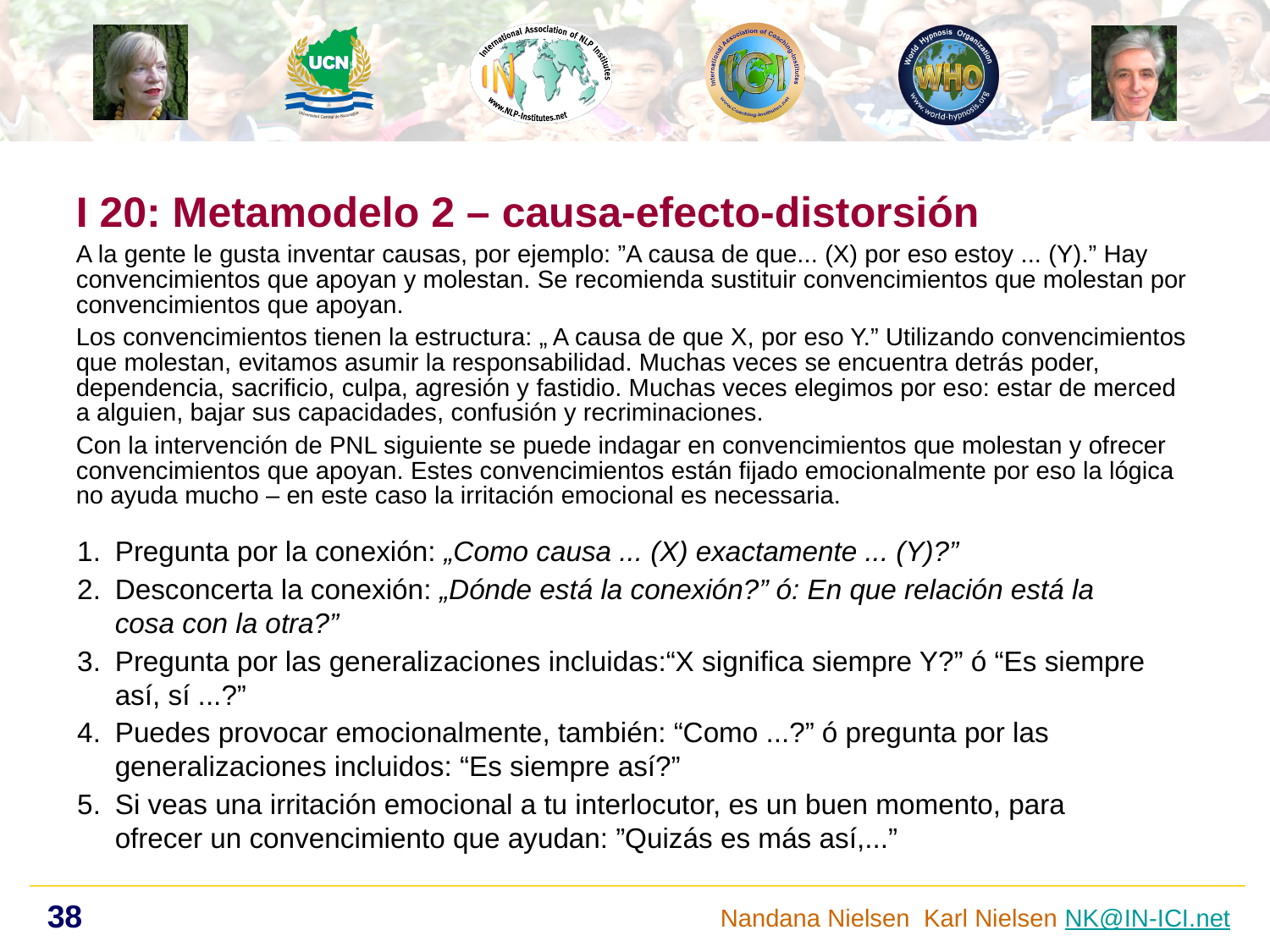

I 20: Metamodelo 2 – causa-efecto-distorsión
A la gente le gusta inventar causas, por ejemplo: ”A causa de que... (X) por eso estoy ... (Y).” Hay convencimientos que apoyan y molestan. Se recomienda sustituir convencimientos que molestan por convencimientos que apoyan.
Los convencimientos tienen la estructura: „ A causa de que X, por eso Y.” Utilizando convencimientos que molestan, evitamos asumir la responsabilidad. Muchas veces se encuentra detrás poder, dependencia, sacrificio, culpa, agresión y fastidio. Muchas veces elegimos por eso: estar de merced a alguien, bajar sus capacidades, confusión y recriminaciones.
Con la intervención de PNL siguiente se puede indagar en convencimientos que molestan y ofrecer convencimientos que apoyan. Estes convencimientos están fijado emocionalmente por eso la lógica no ayuda mucho – en este caso la irritación emocional es necessaria.

Pregunta por la conexión: „Como causa ... (X) exactamente ... (Y)?”
Desconcerta la conexión: „Dónde está la conexión?” ó: En que relación está la cosa con la otra?”
Pregunta por las generalizaciones incluidas:“X significa siempre Y?” ó “Es siempre así, sí ...?”
Puedes provocar emocionalmente, también: “Como ...?” ó pregunta por las generalizaciones incluidos: “Es siempre así?”
Si veas una irritación emocional a tu interlocutor, es un buen momento, para ofrecer un convencimiento que ayudan: ”Quizás es más así,...”